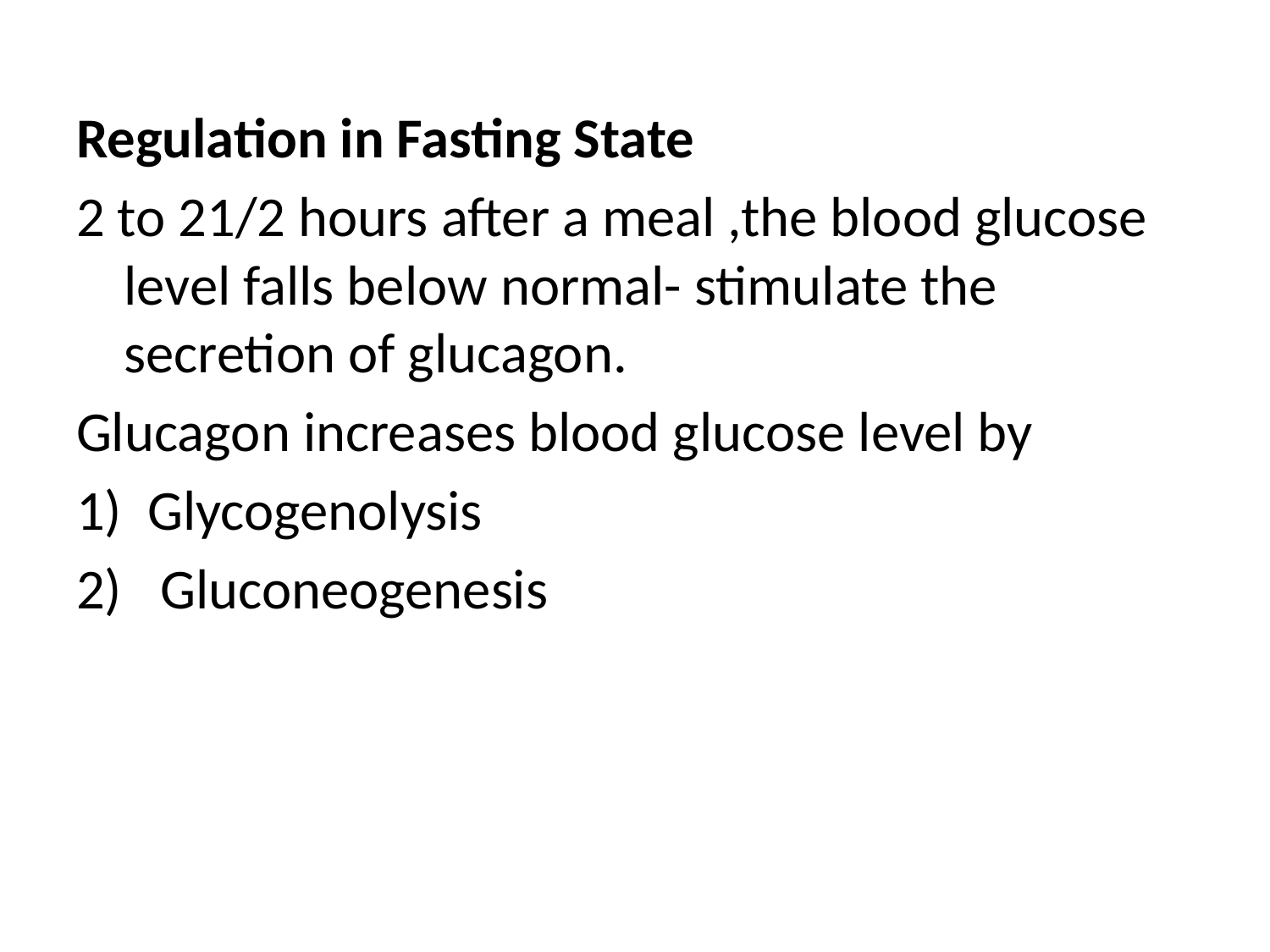

Regulation in Fasting State
2 to 21/2 hours after a meal ,the blood glucose level falls below normal- stimulate the secretion of glucagon.
Glucagon increases blood glucose level by
Glycogenolysis
 Gluconeogenesis